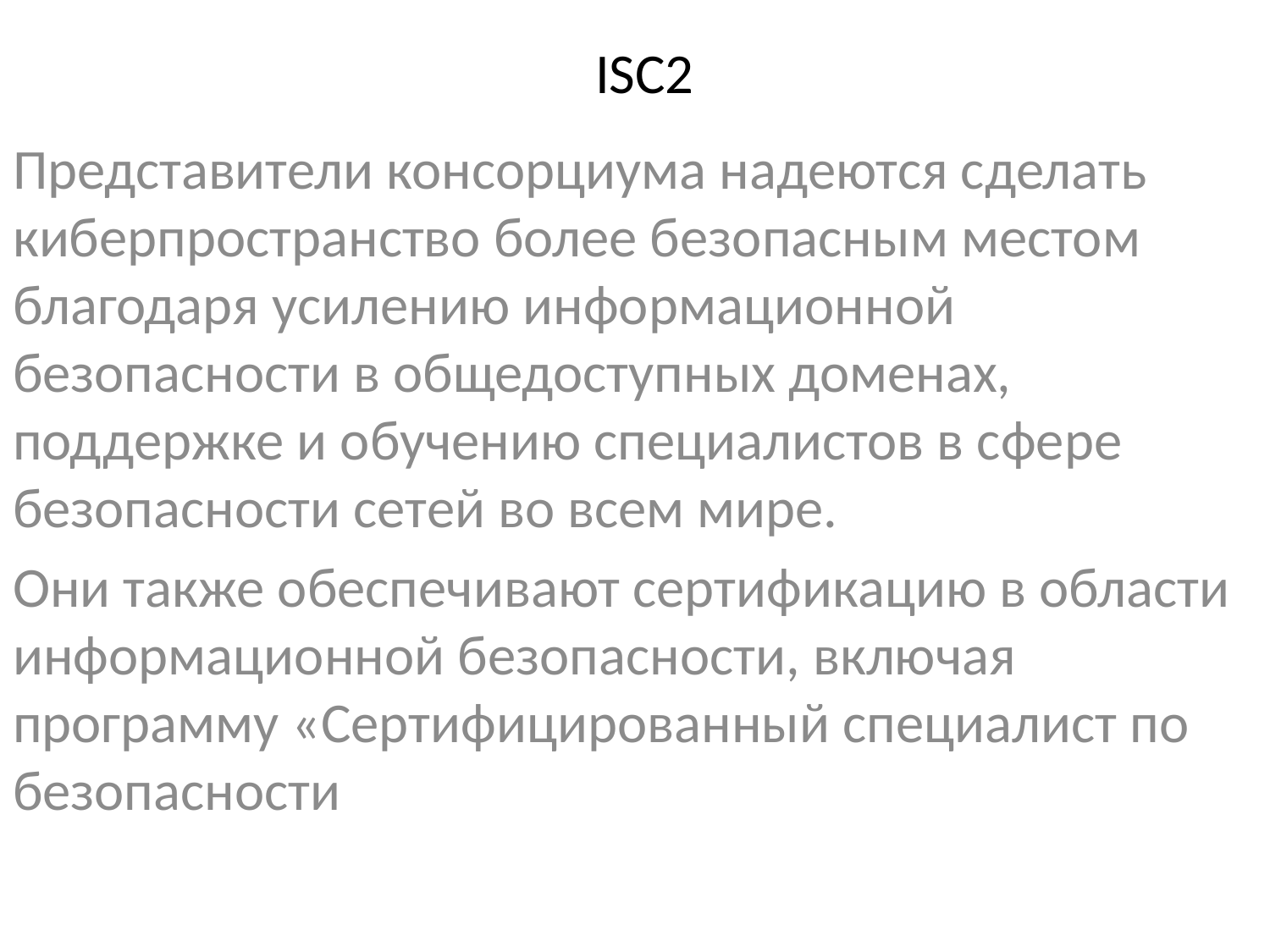

# ISC2
Представители консорциума надеются сделать киберпространство более безопасным местом благодаря усилению информационной безопасности в общедоступных доменах, поддержке и обучению специалистов в сфере безопасности сетей во всем мире.
Они также обеспечивают сертификацию в области информационной безопасности, включая программу «Сертифицированный специалист по безопасности